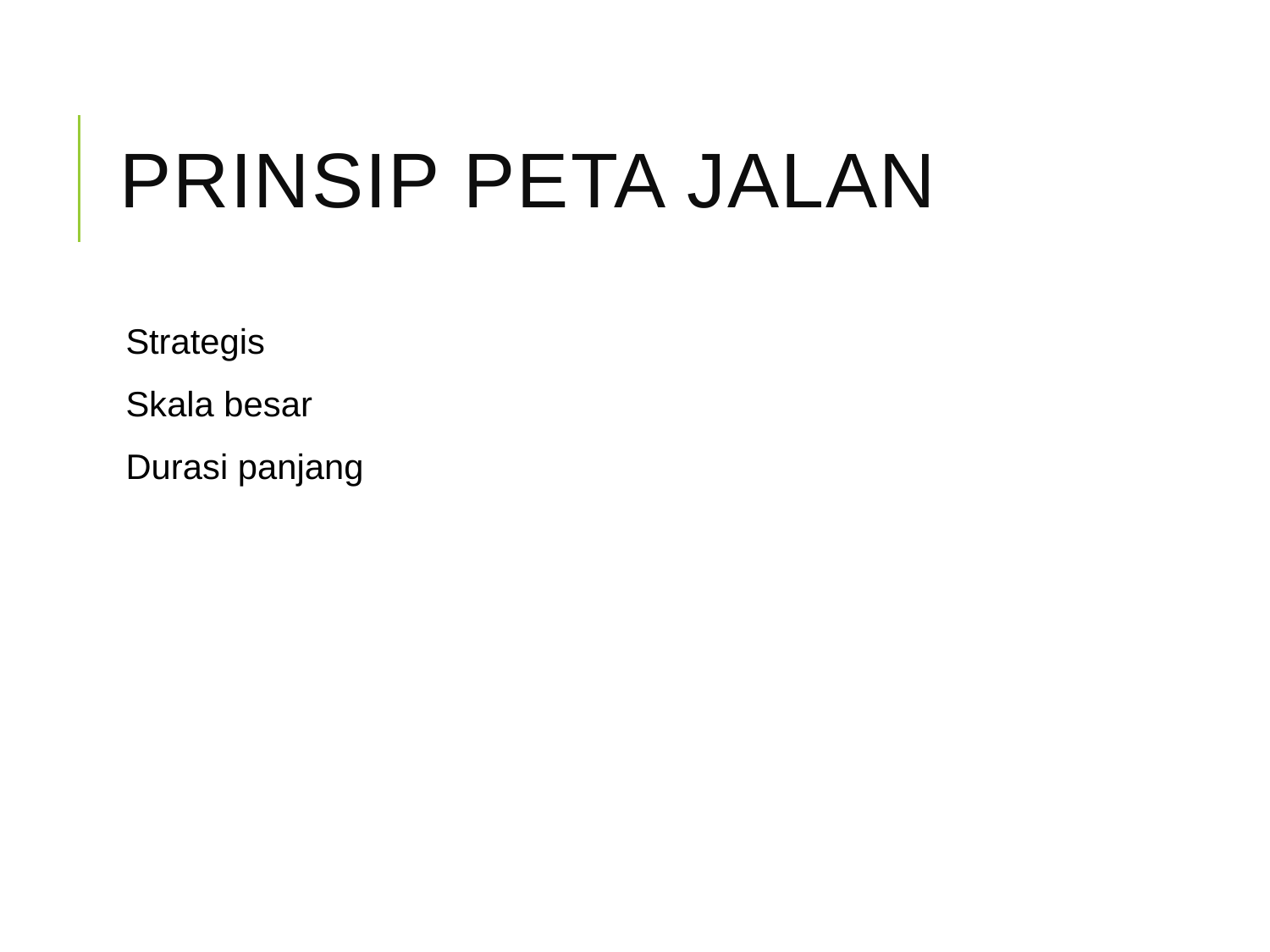

# Prinsip Peta Jalan
Strategis
Skala besar
Durasi panjang